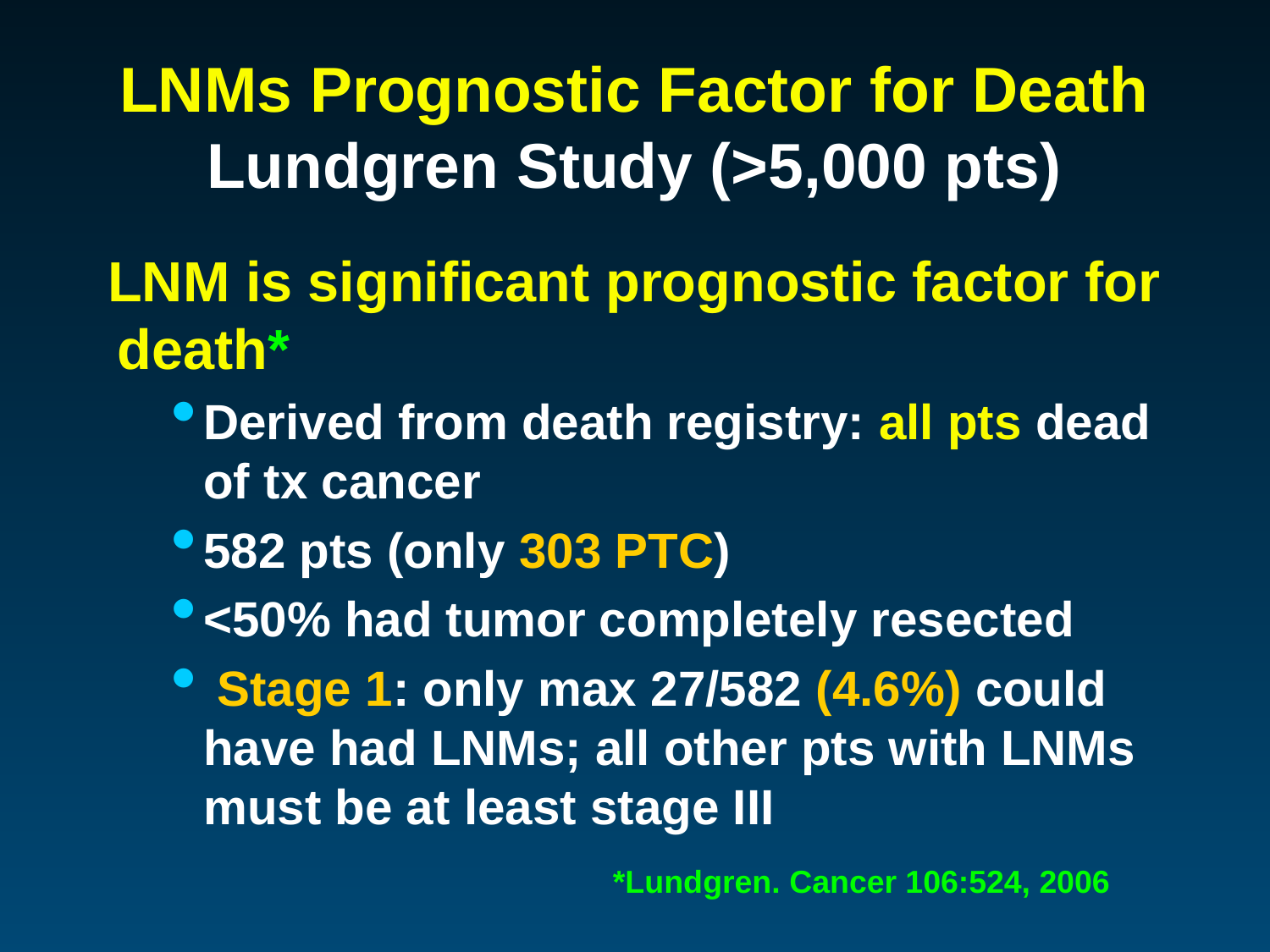

# LNMs Prognostic Factor for Death Lundgren Study (>5,000 pts)
LNM is significant prognostic factor for death*
Derived from death registry: all pts dead of tx cancer
582 pts (only 303 PTC)
<50% had tumor completely resected
 Stage 1: only max 27/582 (4.6%) could have had LNMs; all other pts with LNMs must be at least stage III
*Lundgren. Cancer 106:524, 2006